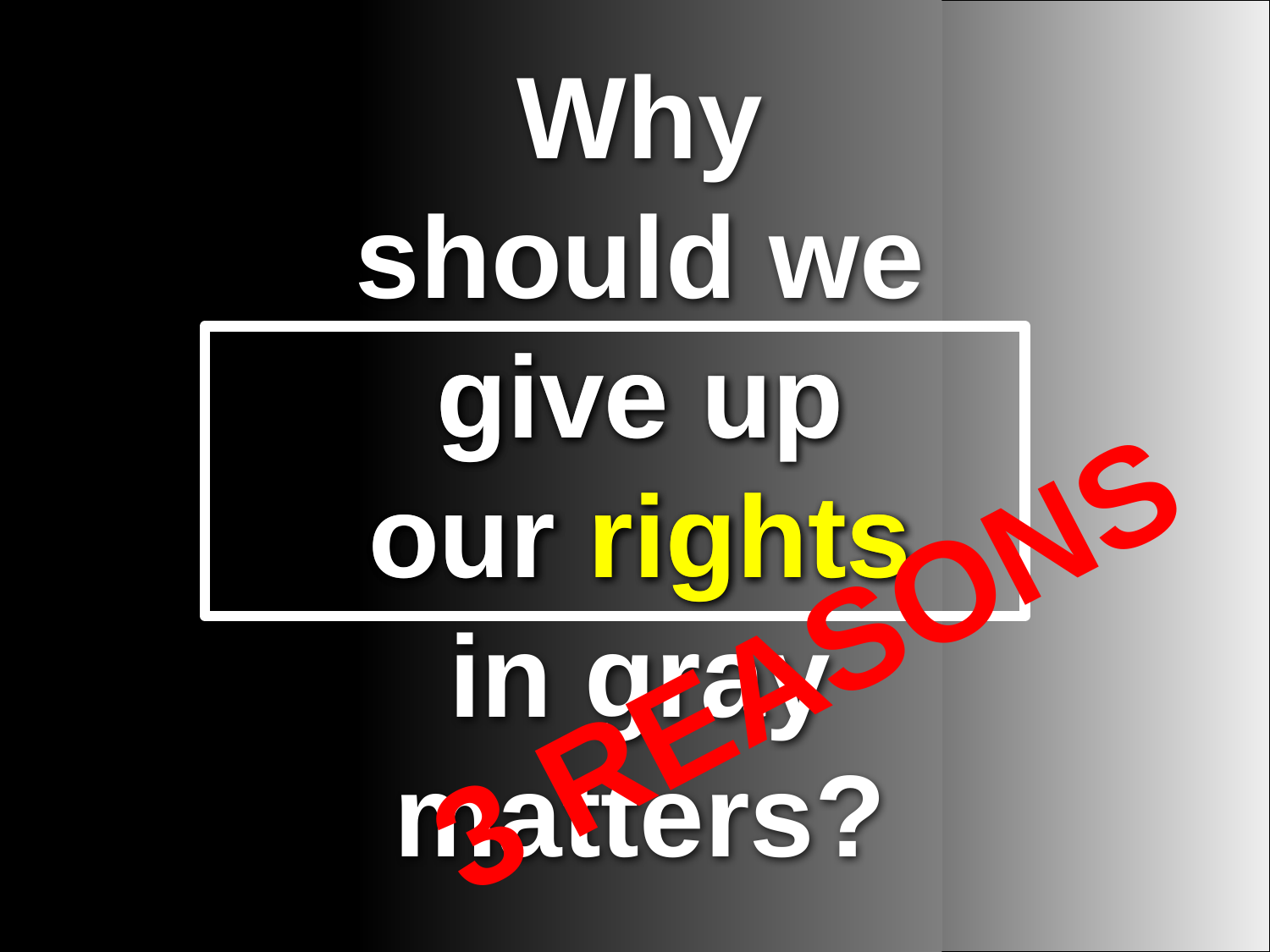

Why should we give up our rights in gray matters?
give up our rights

3 REASONS